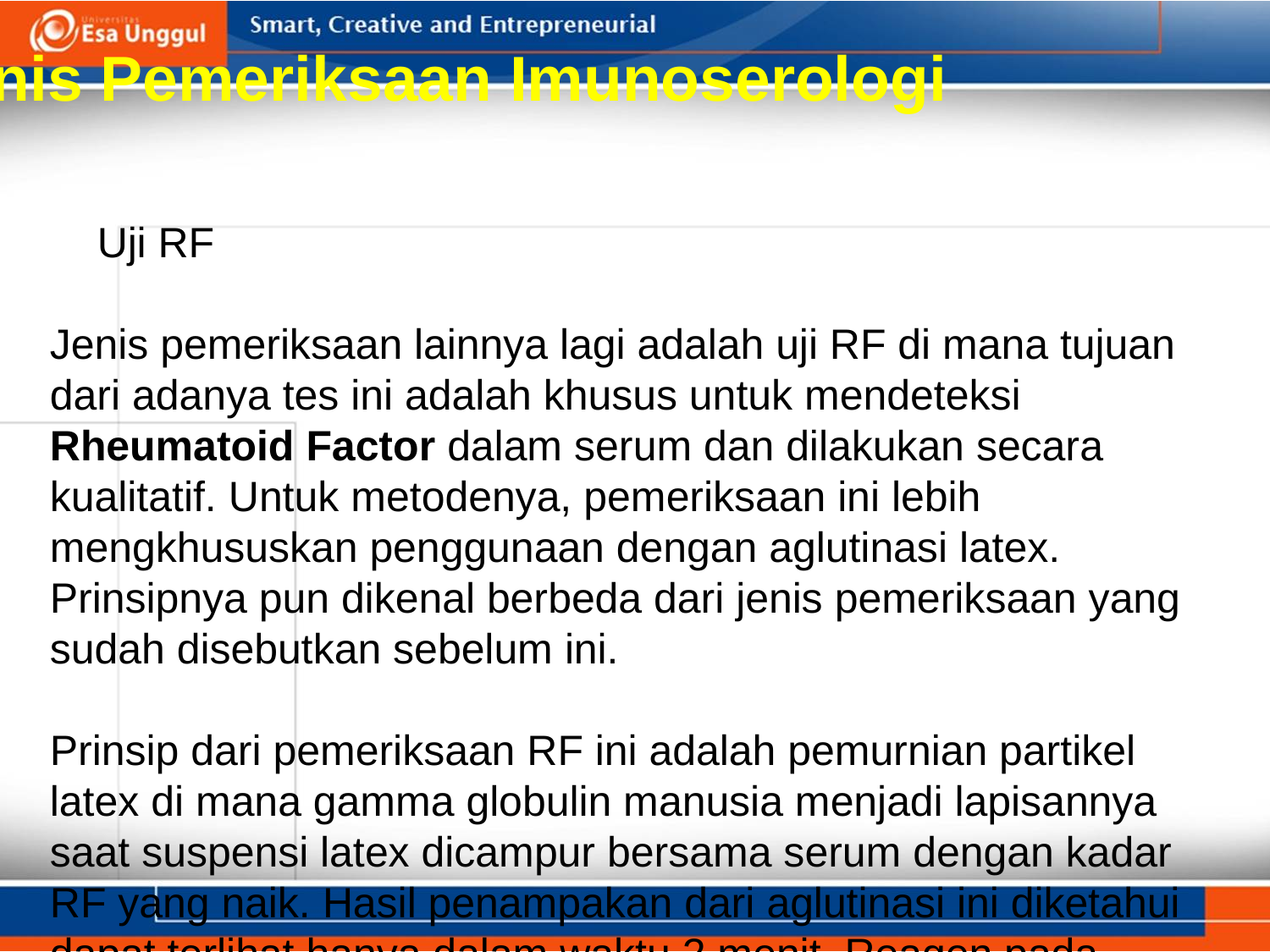

Jenis Pemeriksaan Imunoserologi

    Uji RF

Jenis pemeriksaan lainnya lagi adalah uji RF di mana tujuan dari adanya tes ini adalah khusus untuk mendeteksi Rheumatoid Factor dalam serum dan dilakukan secara kualitatif. Untuk metodenya, pemeriksaan ini lebih mengkhususkan penggunaan dengan aglutinasi latex. Prinsipnya pun dikenal berbeda dari jenis pemeriksaan yang sudah disebutkan sebelum ini.

Prinsip dari pemeriksaan RF ini adalah pemurnian partikel latex di mana gamma globulin manusia menjadi lapisannya saat suspensi latex dicampur bersama serum dengan kadar RF yang naik. Hasil penampakan dari aglutinasi ini diketahui dapat terlihat hanya dalam waktu 2 menit. Reagen pada pemeriksaan ini adalah kontrol (+) di mana di dalamnya terkandung antibodi RF, kontrol (-) di mana bebas antibodi RF serta latex.